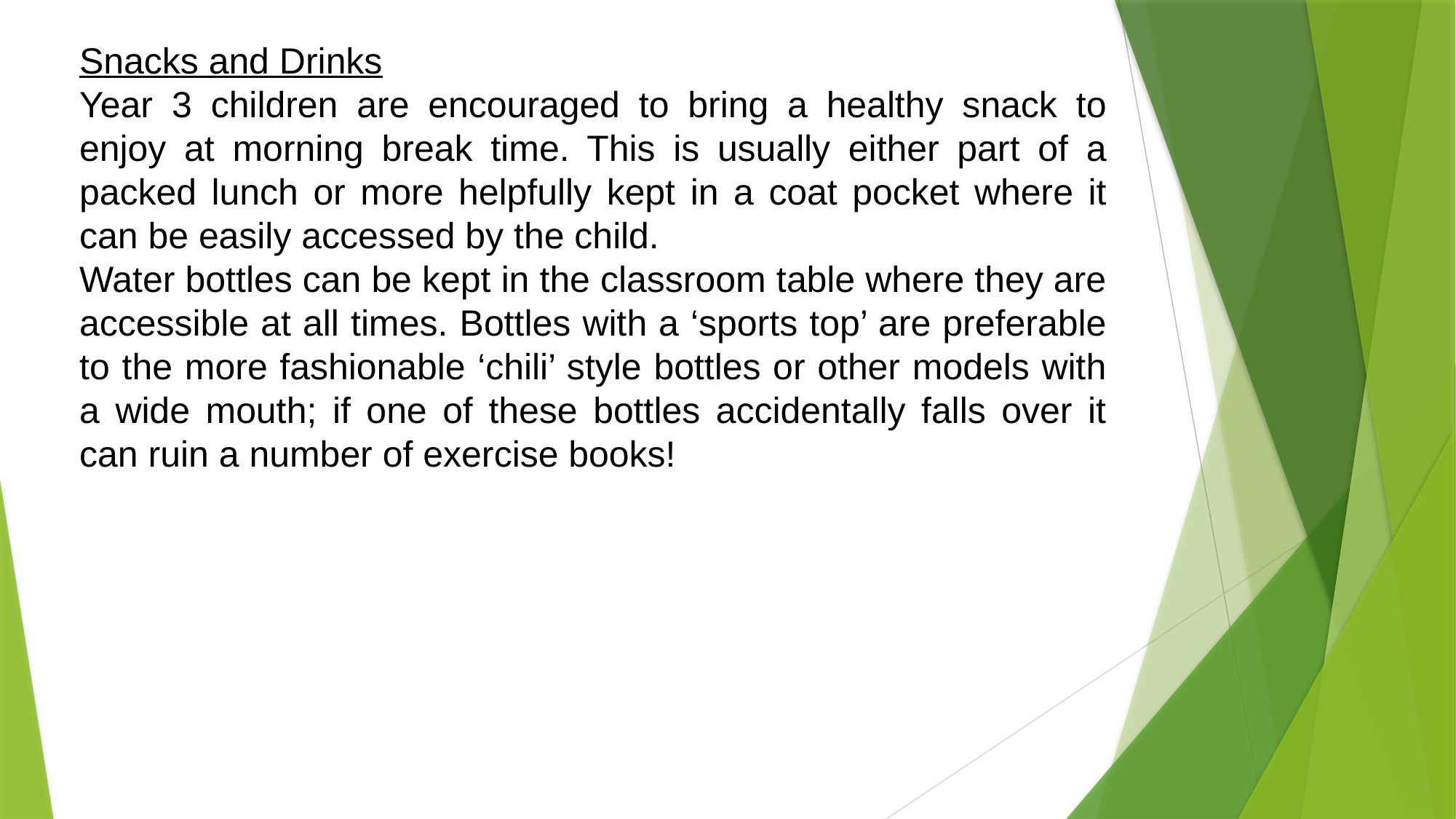

Snacks and Drinks
Year 3 children are encouraged to bring a healthy snack to enjoy at morning break time. This is usually either part of a packed lunch or more helpfully kept in a coat pocket where it can be easily accessed by the child.
Water bottles can be kept in the classroom table where they are accessible at all times. Bottles with a ‘sports top’ are preferable to the more fashionable ‘chili’ style bottles or other models with a wide mouth; if one of these bottles accidentally falls over it can ruin a number of exercise books!